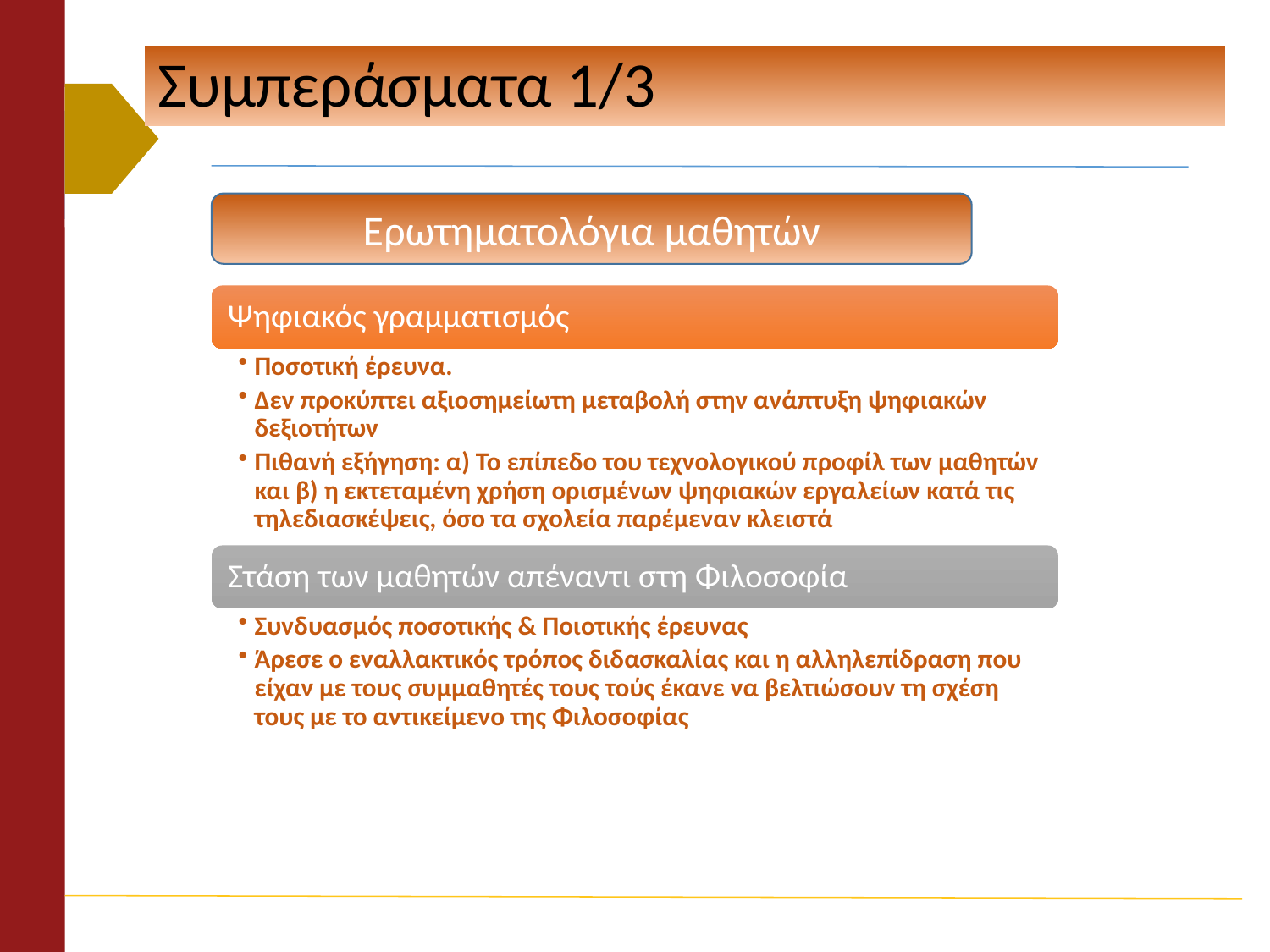

# Συμπεράσματα 1/3
Ερωτηματολόγια μαθητών
Ψηφιακός γραμματισμός
Ποσοτική έρευνα.
Δεν προκύπτει αξιοσημείωτη μεταβολή στην ανάπτυξη ψηφιακών δεξιοτήτων
Πιθανή εξήγηση: α) Το επίπεδο του τεχνολογικού προφίλ των μαθητών και β) η εκτεταμένη χρήση ορισμένων ψηφιακών εργαλείων κατά τις τηλεδιασκέψεις, όσο τα σχολεία παρέμεναν κλειστά
Στάση των μαθητών απέναντι στη Φιλοσοφία
Συνδυασμός ποσοτικής & Ποιοτικής έρευνας
Άρεσε ο εναλλακτικός τρόπος διδασκαλίας και η αλληλεπίδραση που είχαν με τους συμμαθητές τους τούς έκανε να βελτιώσουν τη σχέση τους με το αντικείμενο της Φιλοσοφίας